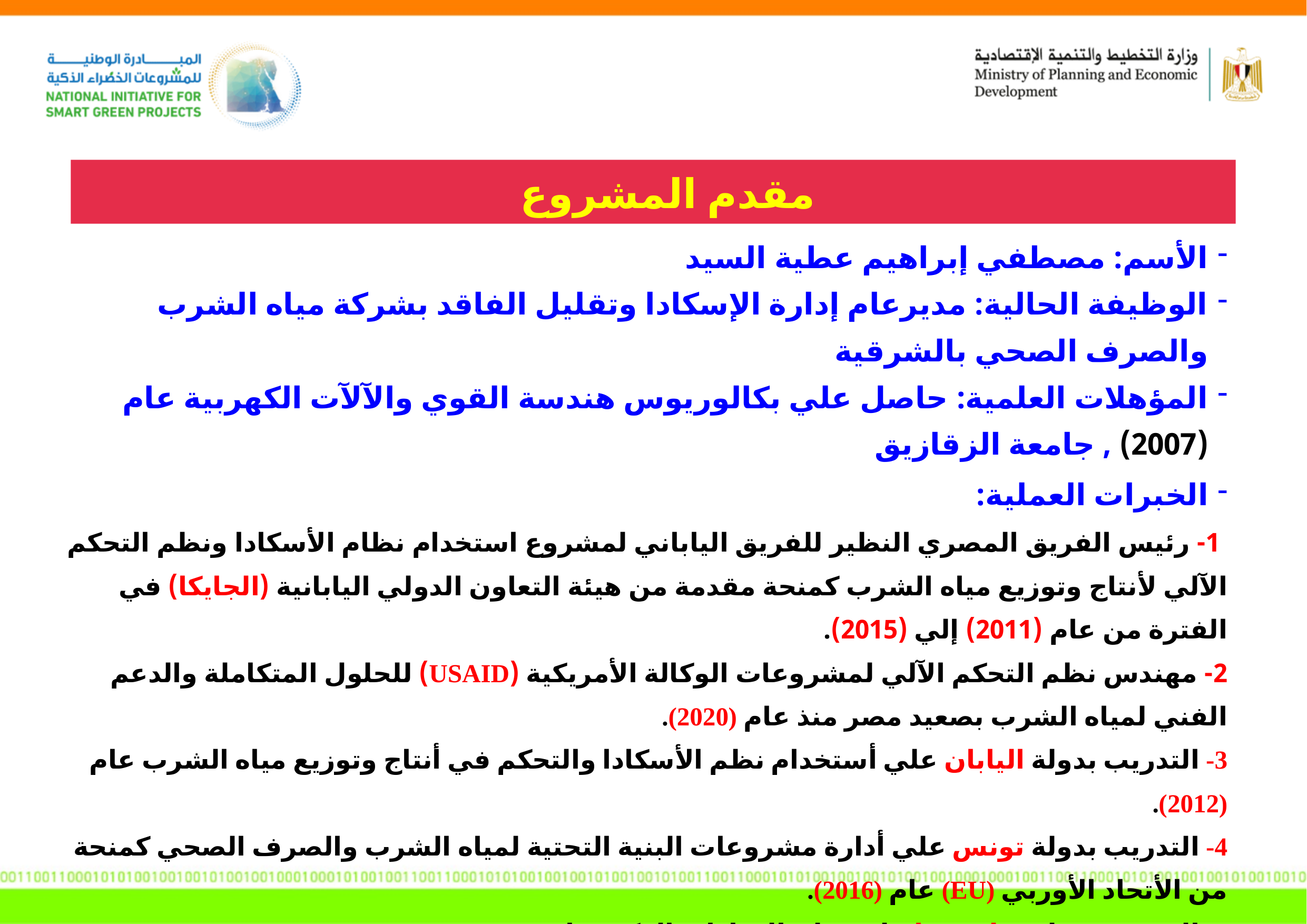

مقدم المشروع
الأسم: مصطفي إبراهيم عطية السيد
الوظيفة الحالية: مديرعام إدارة الإسكادا وتقليل الفاقد بشركة مياه الشرب والصرف الصحي بالشرقية
المؤهلات العلمية: حاصل علي بكالوريوس هندسة القوي والآلآت الكهربية عام (2007) , جامعة الزقازيق
الخبرات العملية:
 1- رئيس الفريق المصري النظير للفريق الياباني لمشروع استخدام نظام الأسكادا ونظم التحكم الآلي لأنتاج وتوزيع مياه الشرب كمنحة مقدمة من هيئة التعاون الدولي اليابانية (الجايكا) في الفترة من عام (2011) إلي (2015).
2- مهندس نظم التحكم الآلي لمشروعات الوكالة الأمريكية (USAID) للحلول المتكاملة والدعم الفني لمياه الشرب بصعيد مصر منذ عام (2020).
3- التدريب بدولة اليابان علي أستخدام نظم الأسكادا والتحكم في أنتاج وتوزيع مياه الشرب عام (2012).
4- التدريب بدولة تونس علي أدارة مشروعات البنية التحتية لمياه الشرب والصرف الصحي كمنحة من الأتحاد الأوربي (EU) عام (2016).
5- التدريب بدولة سلوفينيا علي نظم العدادات الذكية عام (2022).
6- الحصول علي دبلومة أعداد القادة لإدارة المشروعات كمنحة من الأتحاد الأوربي (EU) في الفترة من عام (2015) إلي (2017).